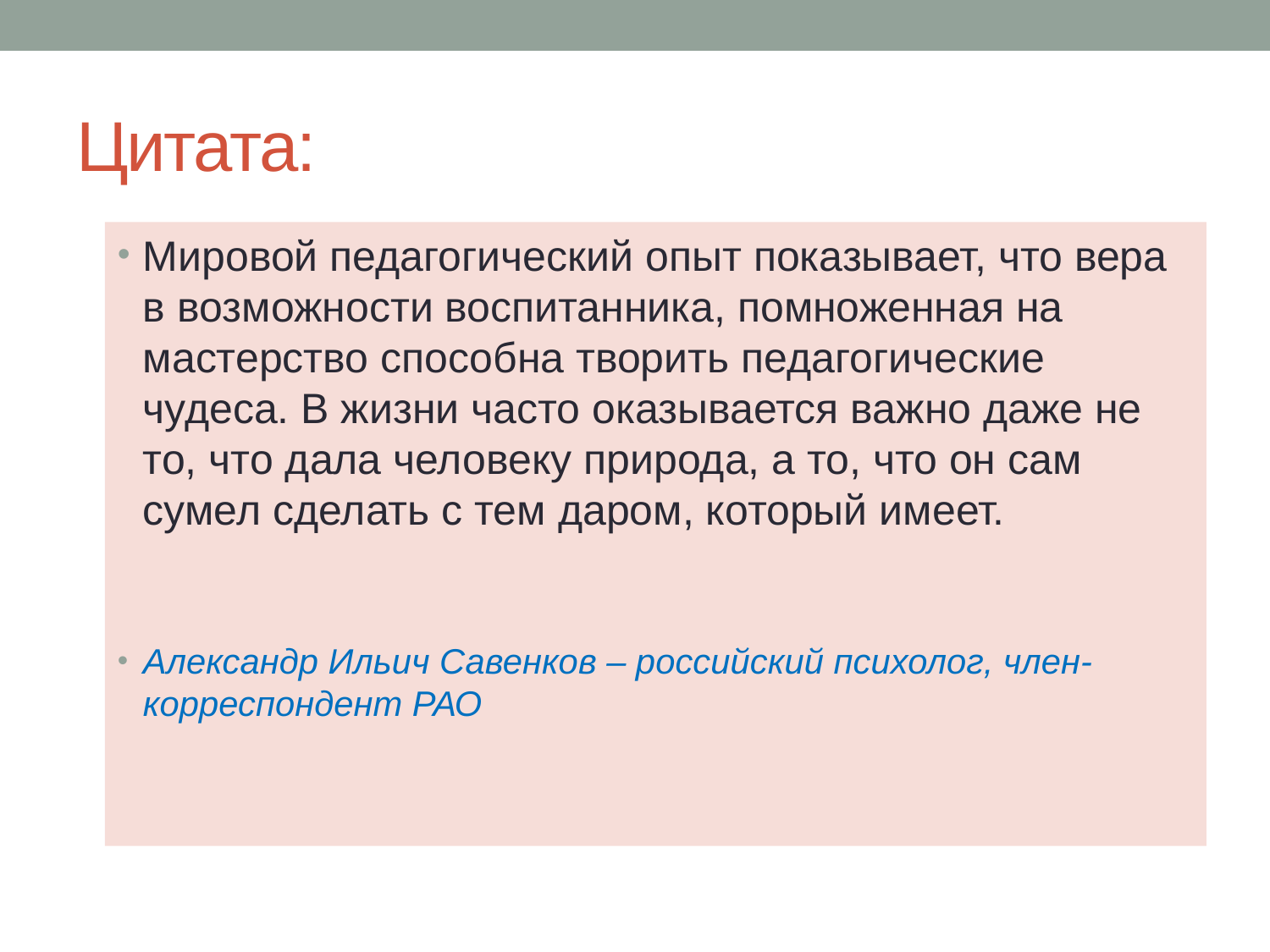

# Цитата:
Мировой педагогический опыт показывает, что вера в возможности воспитанника, помноженная на мастерство способна творить педагогические чудеса. В жизни часто оказывается важно даже не то, что дала человеку природа, а то, что он сам сумел сделать с тем даром, который имеет.

Александр Ильич Савенков – российский психолог, член-корреспондент РАО